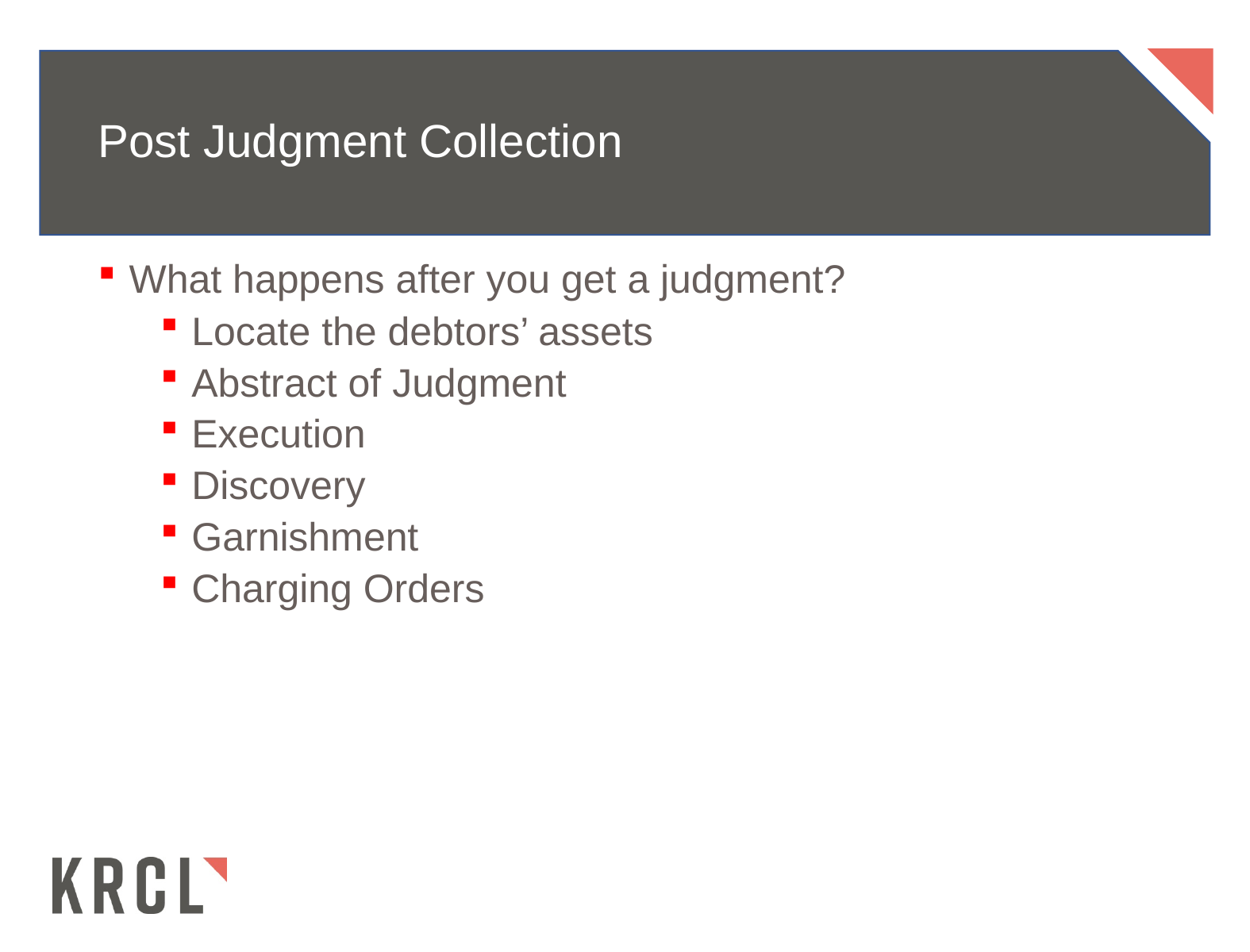

# Post Judgment Collection
What happens after you get a judgment?
Locate the debtors’ assets
Abstract of Judgment
Execution
Discovery
Garnishment
Charging Orders